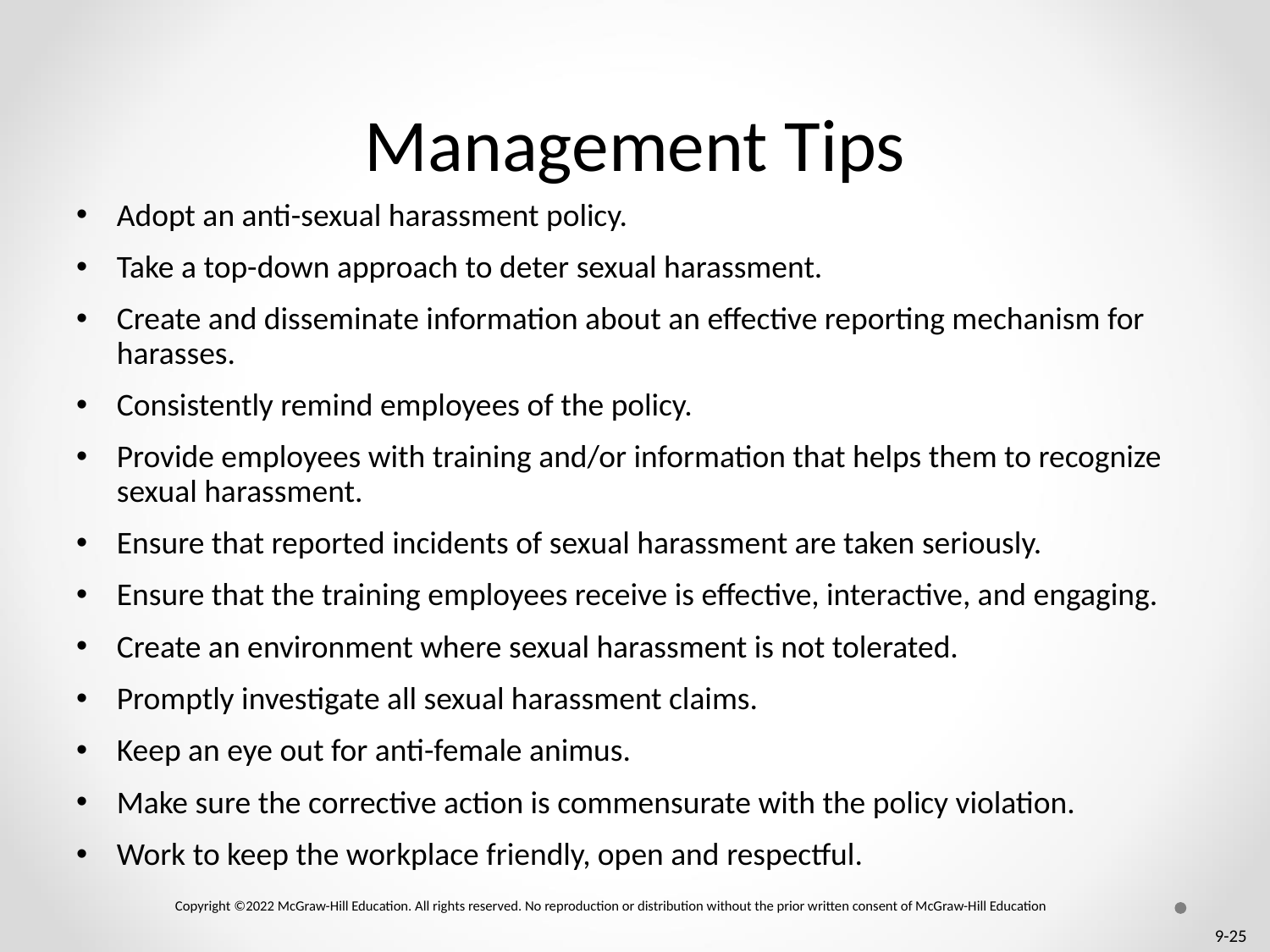

# Management Tips
Adopt an anti-sexual harassment policy.
Take a top-down approach to deter sexual harassment.
Create and disseminate information about an effective reporting mechanism for harasses.
Consistently remind employees of the policy.
Provide employees with training and/or information that helps them to recognize sexual harassment.
Ensure that reported incidents of sexual harassment are taken seriously.
Ensure that the training employees receive is effective, interactive, and engaging.
Create an environment where sexual harassment is not tolerated.
Promptly investigate all sexual harassment claims.
Keep an eye out for anti-female animus.
Make sure the corrective action is commensurate with the policy violation.
Work to keep the workplace friendly, open and respectful.